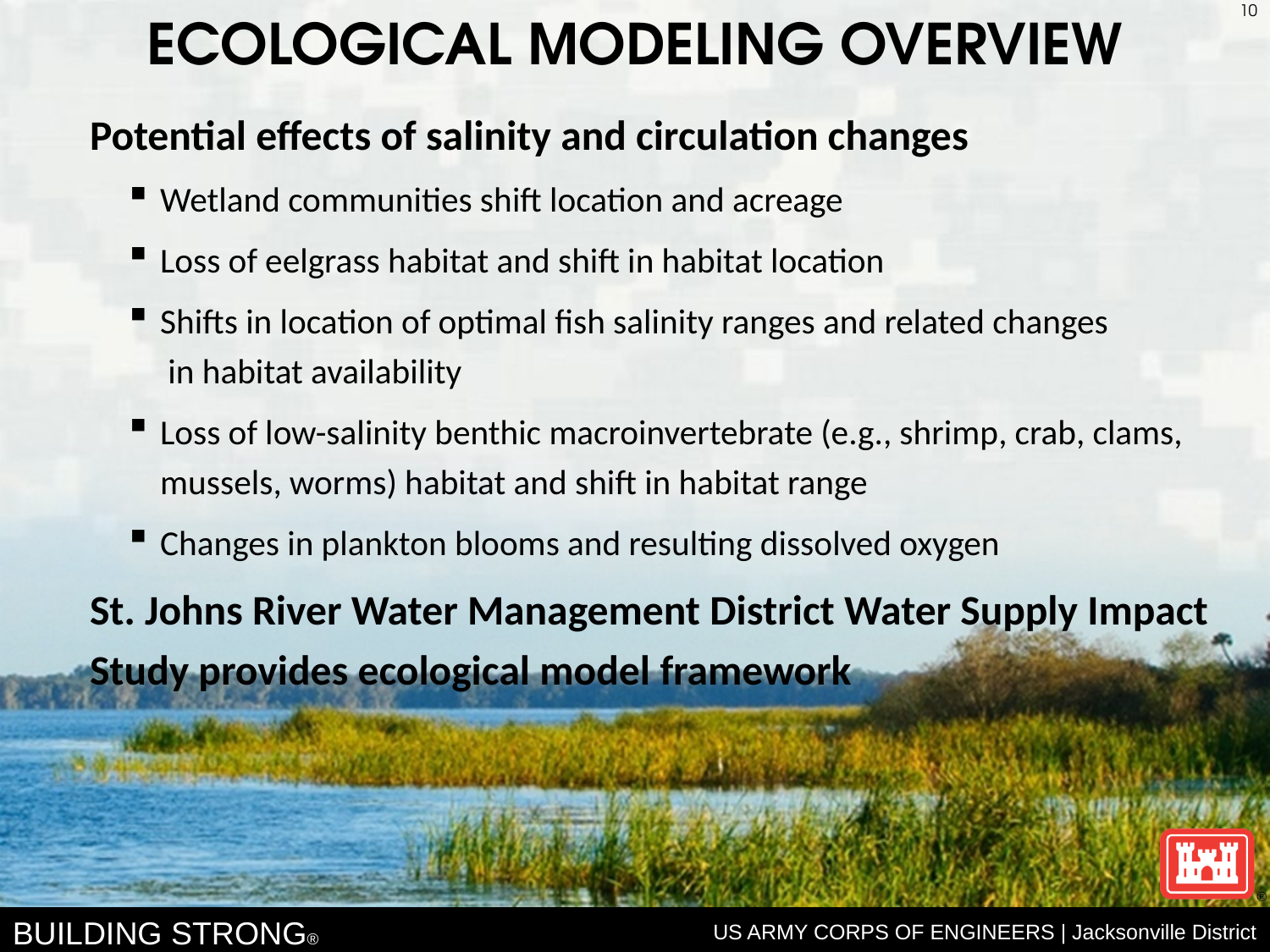

10
# ECOLOGICAL MODELING OVERVIEW
Potential effects of salinity and circulation changes
Wetland communities shift location and acreage
Loss of eelgrass habitat and shift in habitat location
Shifts in location of optimal fish salinity ranges and related changes
 in habitat availability
Loss of low-salinity benthic macroinvertebrate (e.g., shrimp, crab, clams, mussels, worms) habitat and shift in habitat range
Changes in plankton blooms and resulting dissolved oxygen
St. Johns River Water Management District Water Supply Impact Study provides ecological model framework